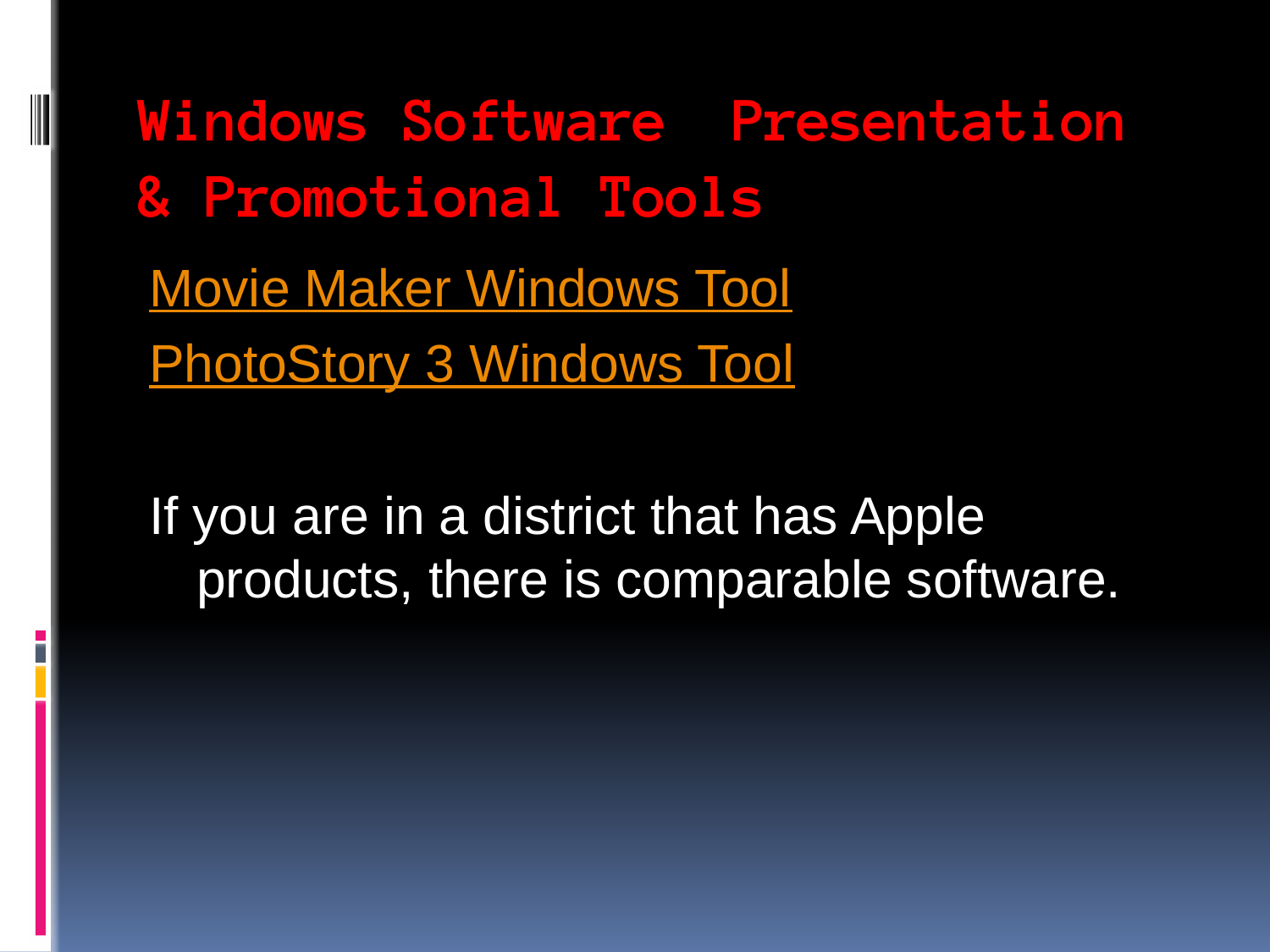

# Windows Software  Presentation & Promotional Tools
Movie Maker Windows Tool
PhotoStory 3 Windows Tool

If you are in a district that has Apple products, there is comparable software.